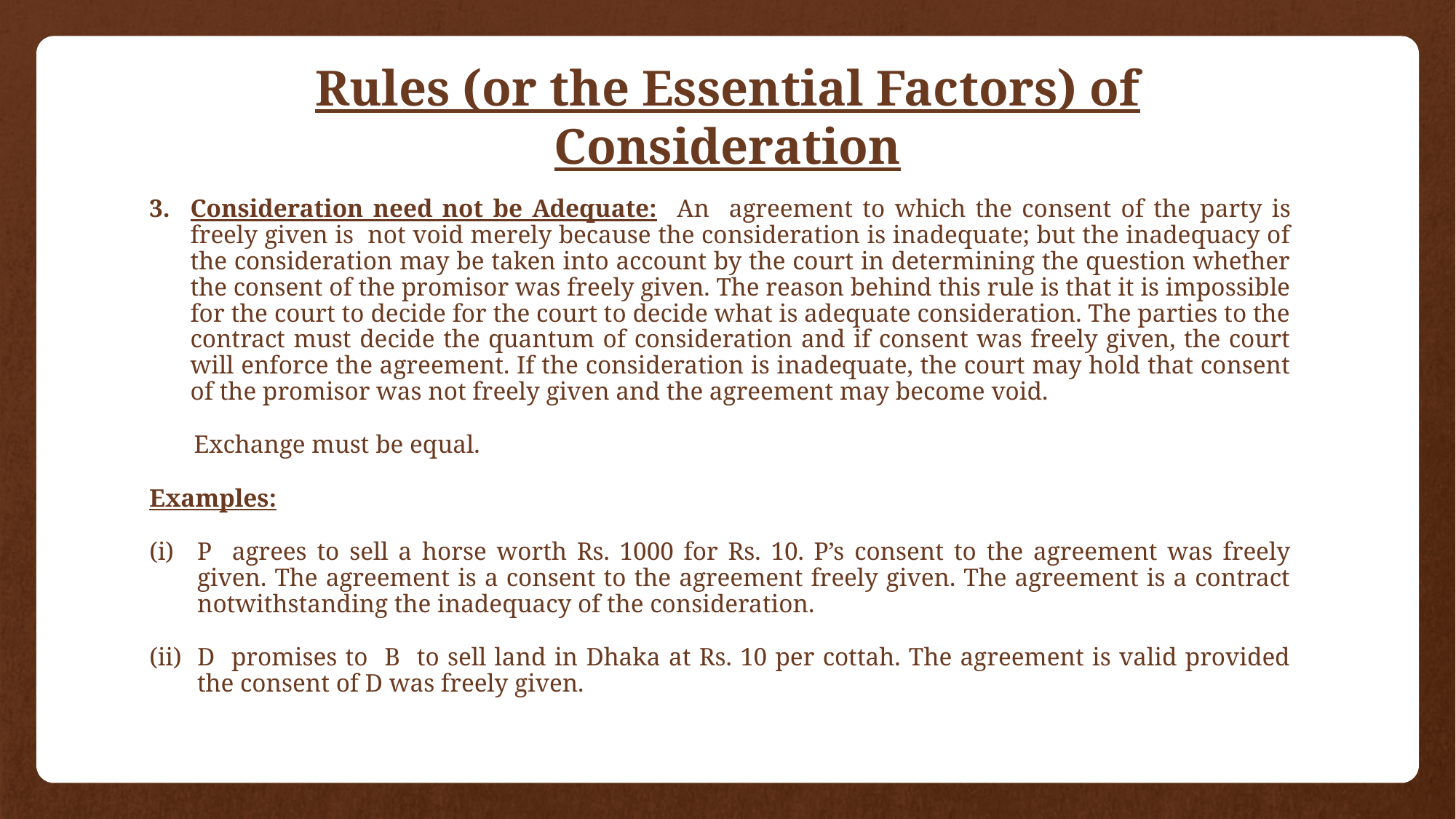

# Rules (or the Essential Factors) of Consideration
Consideration need not be Adequate:  An  agreement to which the consent of the party is freely given is  not void merely because the consideration is inadequate; but the inadequacy of the consideration may be taken into account by the court in determining the question whether the consent of the promisor was freely given. The reason behind this rule is that it is impossible for the court to decide for the court to decide what is adequate consideration. The parties to the contract must decide the quantum of consideration and if consent was freely given, the court will enforce the agreement. If the consideration is inadequate, the court may hold that consent of the promisor was not freely given and the agreement may become void.
       Exchange must be equal.
Examples:
P  agrees to sell a horse worth Rs. 1000 for Rs. 10. P’s consent to the agreement was freely given. The agreement is a consent to the agreement freely given. The agreement is a contract notwithstanding the inadequacy of the consideration.
D  promises to  B  to sell land in Dhaka at Rs. 10 per cottah. The agreement is valid provided the consent of D was freely given.